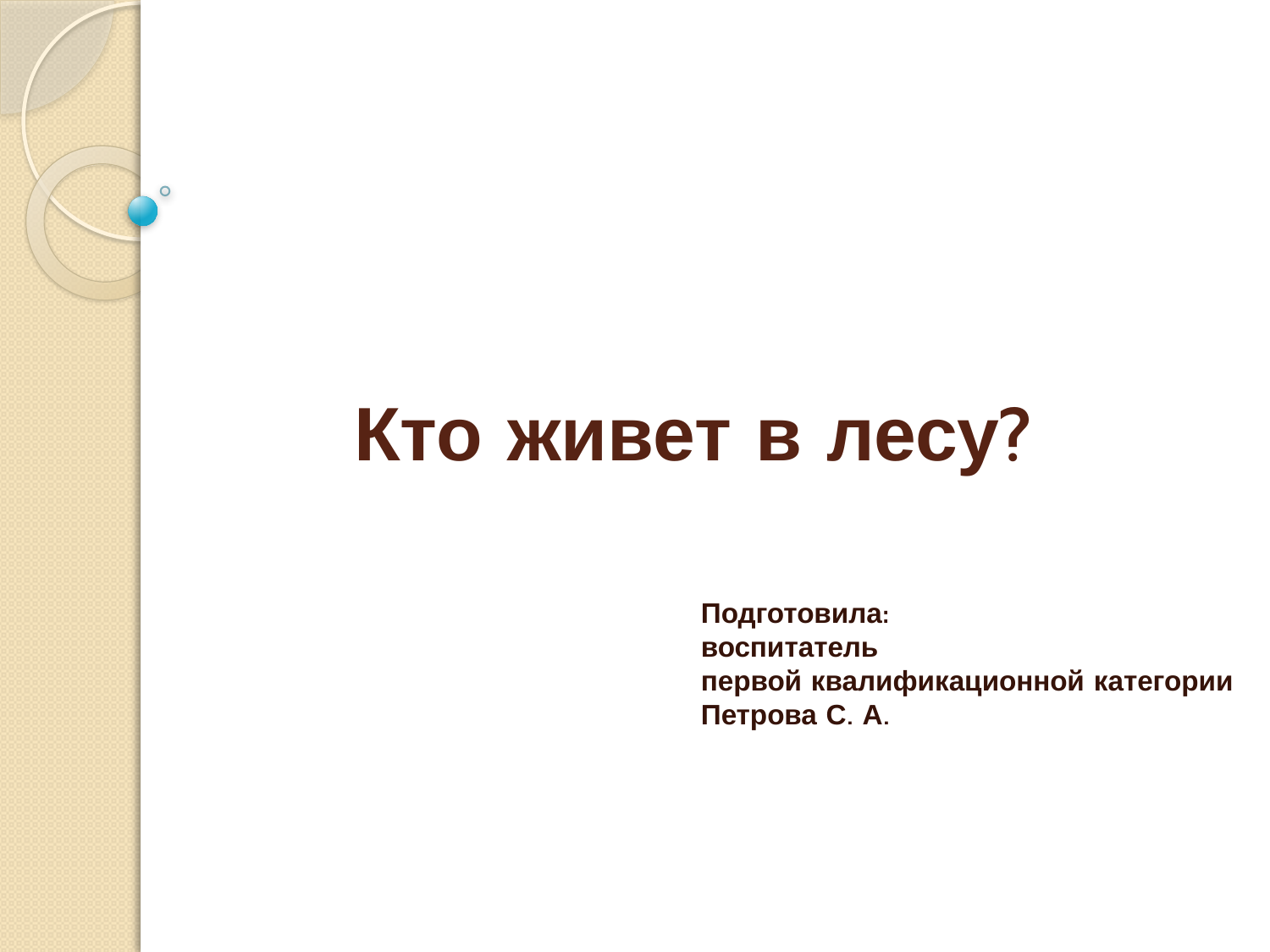

# Кто живет в лесу?
Подготовила:
воспитатель
первой квалификационной категории
Петрова С. А.